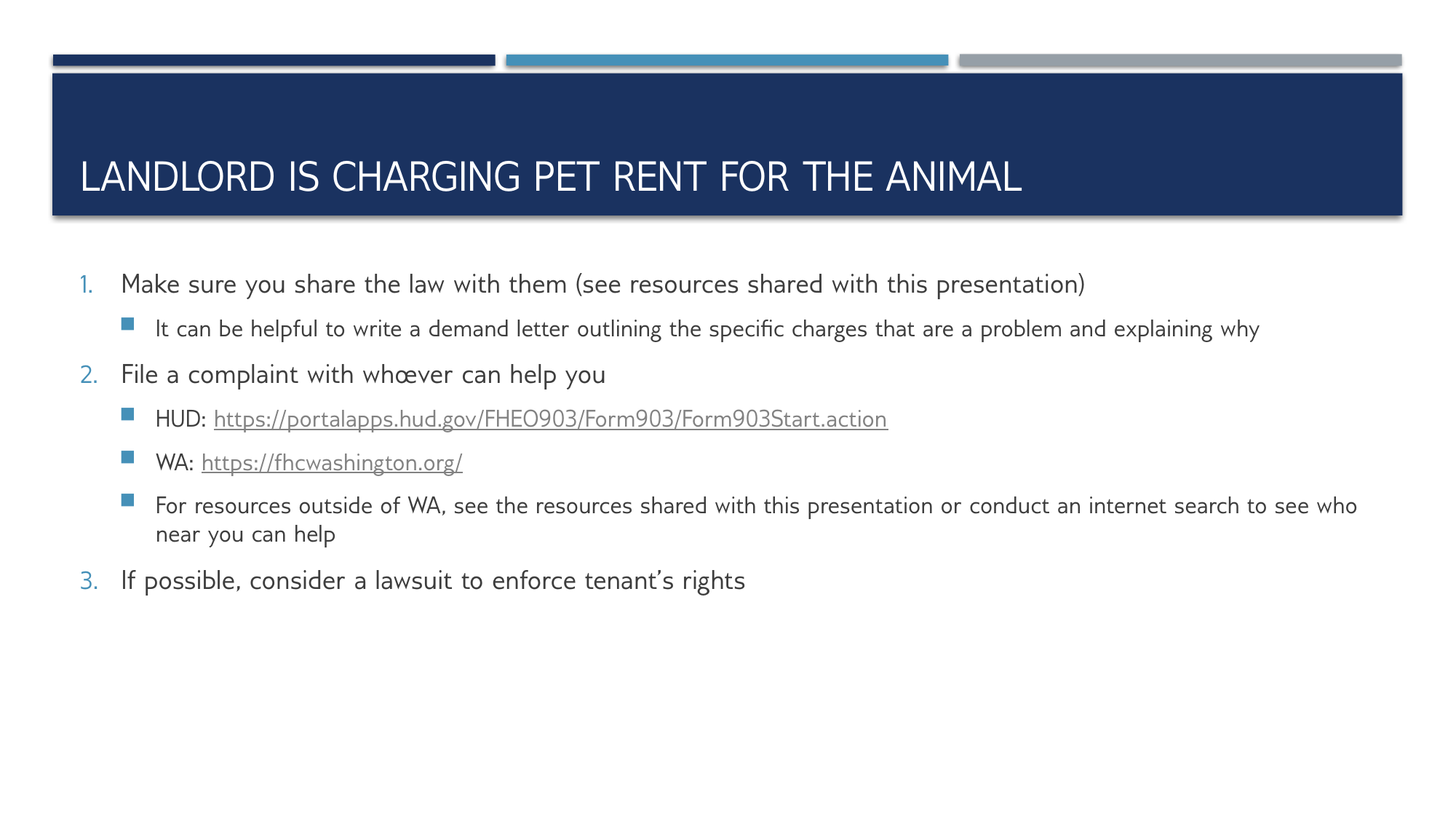

# Landlord is charging pet rent for the animal
Make sure you share the law with them (see resources shared with this presentation)
It can be helpful to write a demand letter outlining the specific charges that are a problem and explaining why
File a complaint with whoever can help you
HUD: https://portalapps.hud.gov/FHEO903/Form903/Form903Start.action
WA: https://fhcwashington.org/
For resources outside of WA, see the resources shared with this presentation or conduct an internet search to see who near you can help
If possible, consider a lawsuit to enforce tenant’s rights